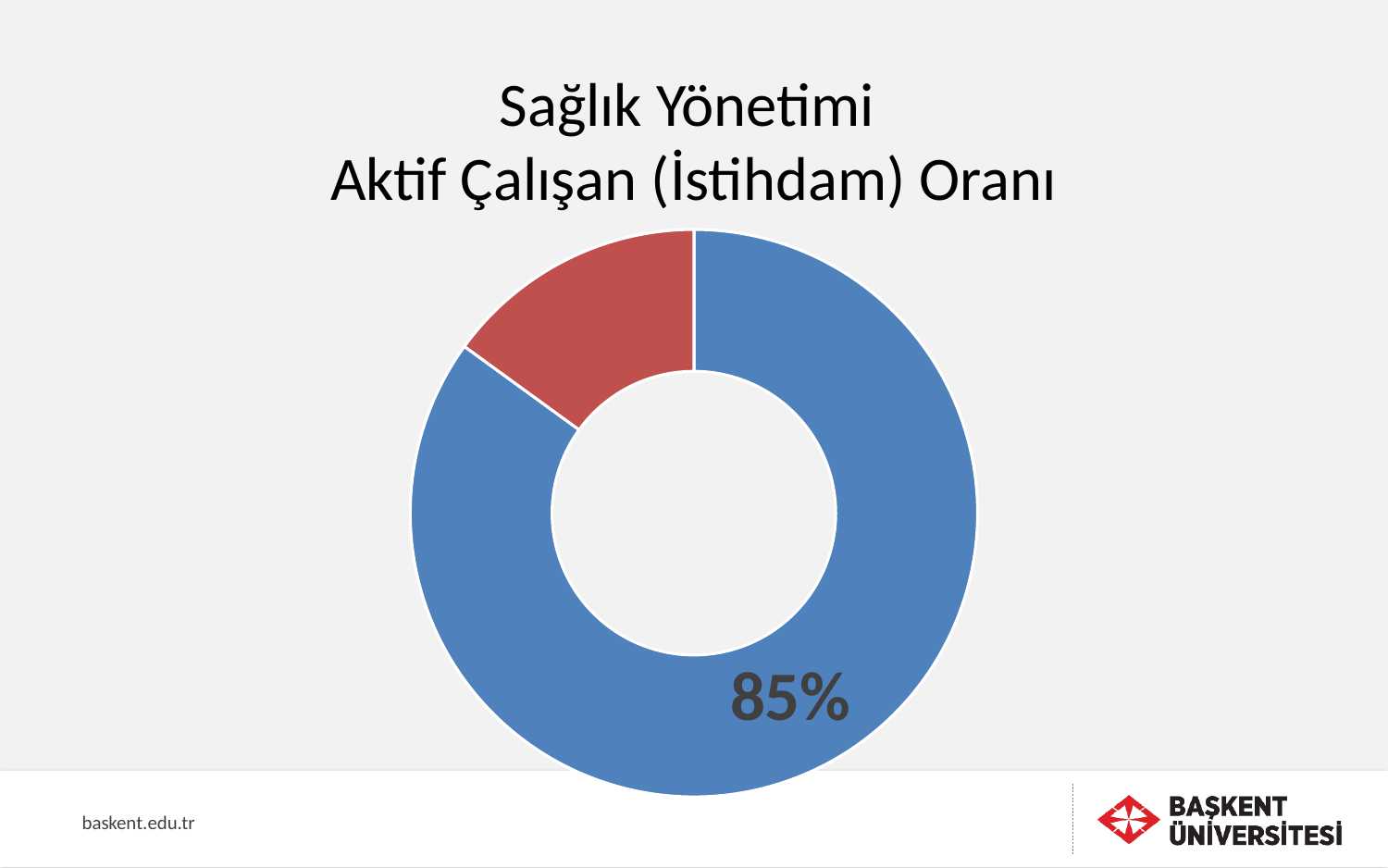

Sağlık Yönetimi
Aktif Çalışan (İstihdam) Oranı

### Chart

| Category | Aktif Çalışan (İstihdam) Oranları |
|---|---|
| 1. Çeyrek | 0.85 |
| 2. Çeyrek | 0.15 |